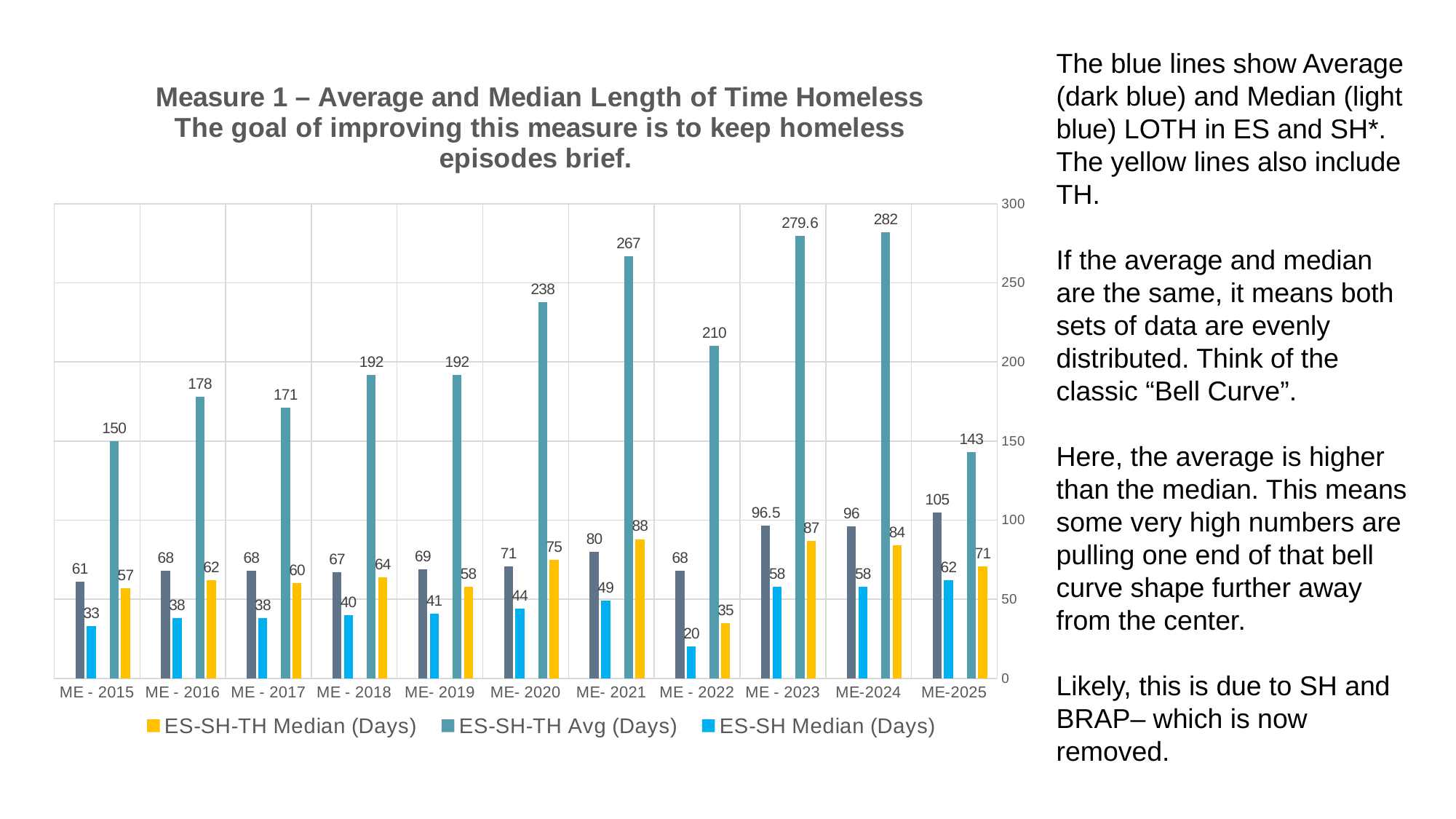

The blue lines show Average (dark blue) and Median (light blue) LOTH in ES and SH*. The yellow lines also include TH.

If the average and median are the same, it means both sets of data are evenly distributed. Think of the classic “Bell Curve”.

Here, the average is higher than the median. This means some very high numbers are pulling one end of that bell curve shape further away from the center.

Likely, this is due to SH and BRAP– which is now removed.

### Chart: Measure 1 – Average and Median Length of Time Homeless
The goal of improving this measure is to keep homeless episodes brief.

| Category | ES-SH-TH Median (Days) | ES-SH-TH Avg (Days) |  | ES-SH Median (Days) | ES-SH Avg (Days) |  |
|---|---|---|---|---|---|---|
| ME-2025 | 71.0 | 143.0 | None | 62.0 | 105.0 | None |
| ME-2024 | 84.0 | 282.0 | None | 58.0 | 96.0 | None |
| ME - 2023 | 87.0 | 279.6 | None | 58.0 | 96.5 | None |
| ME - 2022 | 35.0 | 210.0 | None | 20.0 | 68.0 | None |
| ME- 2021 | 88.0 | 267.0 | None | 49.0 | 80.0 | None |
| ME- 2020 | 75.0 | 238.0 | None | 44.0 | 71.0 | None |
| ME- 2019 | 58.0 | 192.0 | None | 41.0 | 69.0 | None |
| ME - 2018 | 64.0 | 192.0 | None | 40.0 | 67.0 | None |
| ME - 2017 | 60.0 | 171.0 | None | 38.0 | 68.0 | None |
| ME - 2016 | 62.0 | 178.0 | None | 38.0 | 68.0 | None |
| ME - 2015 | 57.0 | 150.0 | None | 33.0 | 61.0 | None |